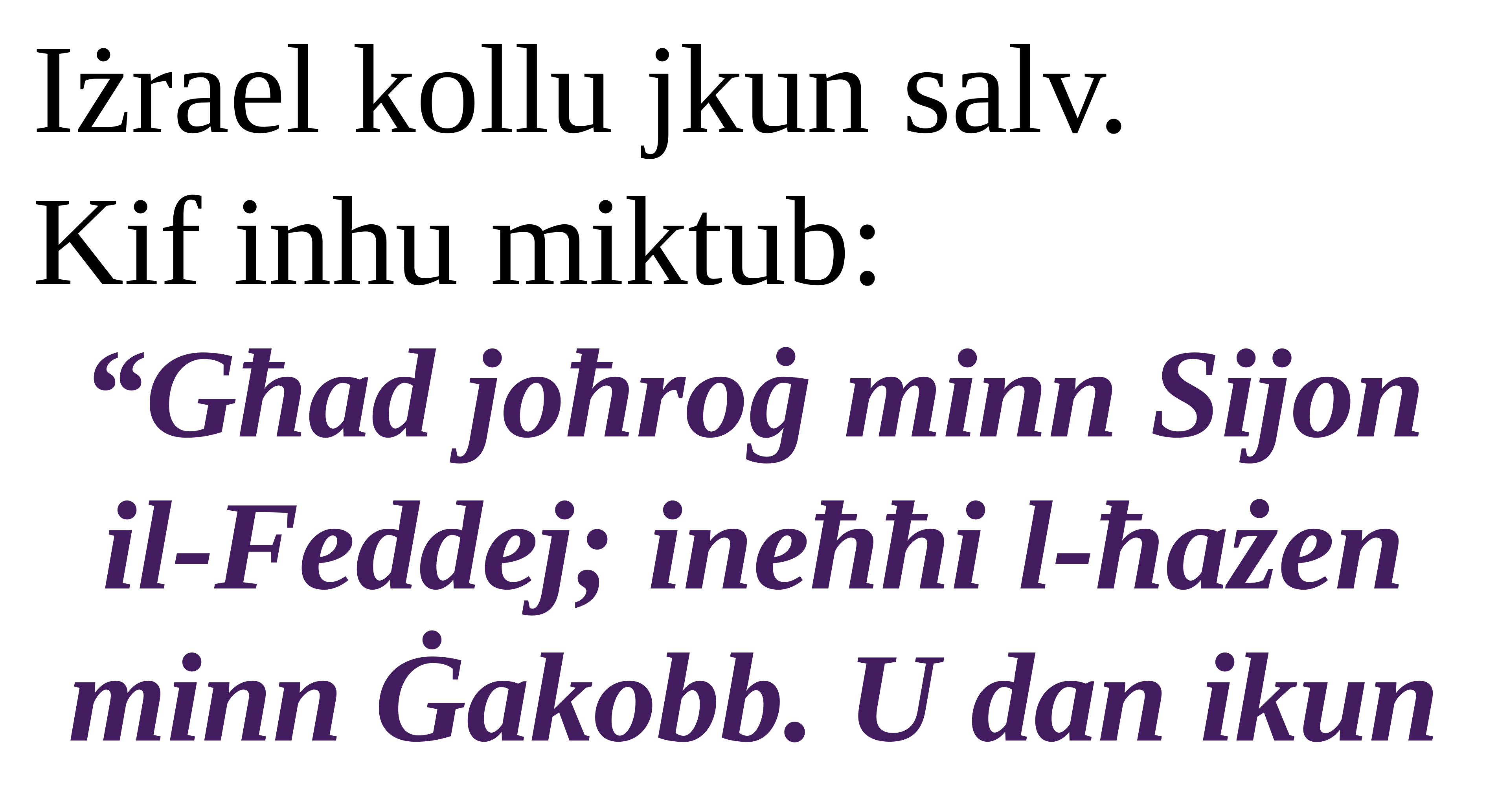

Iżrael kollu jkun salv.
Kif inhu miktub:
“Għad joħroġ minn Sijon
il-Feddej; ineħħi l-ħażen minn Ġakobb. U dan ikun